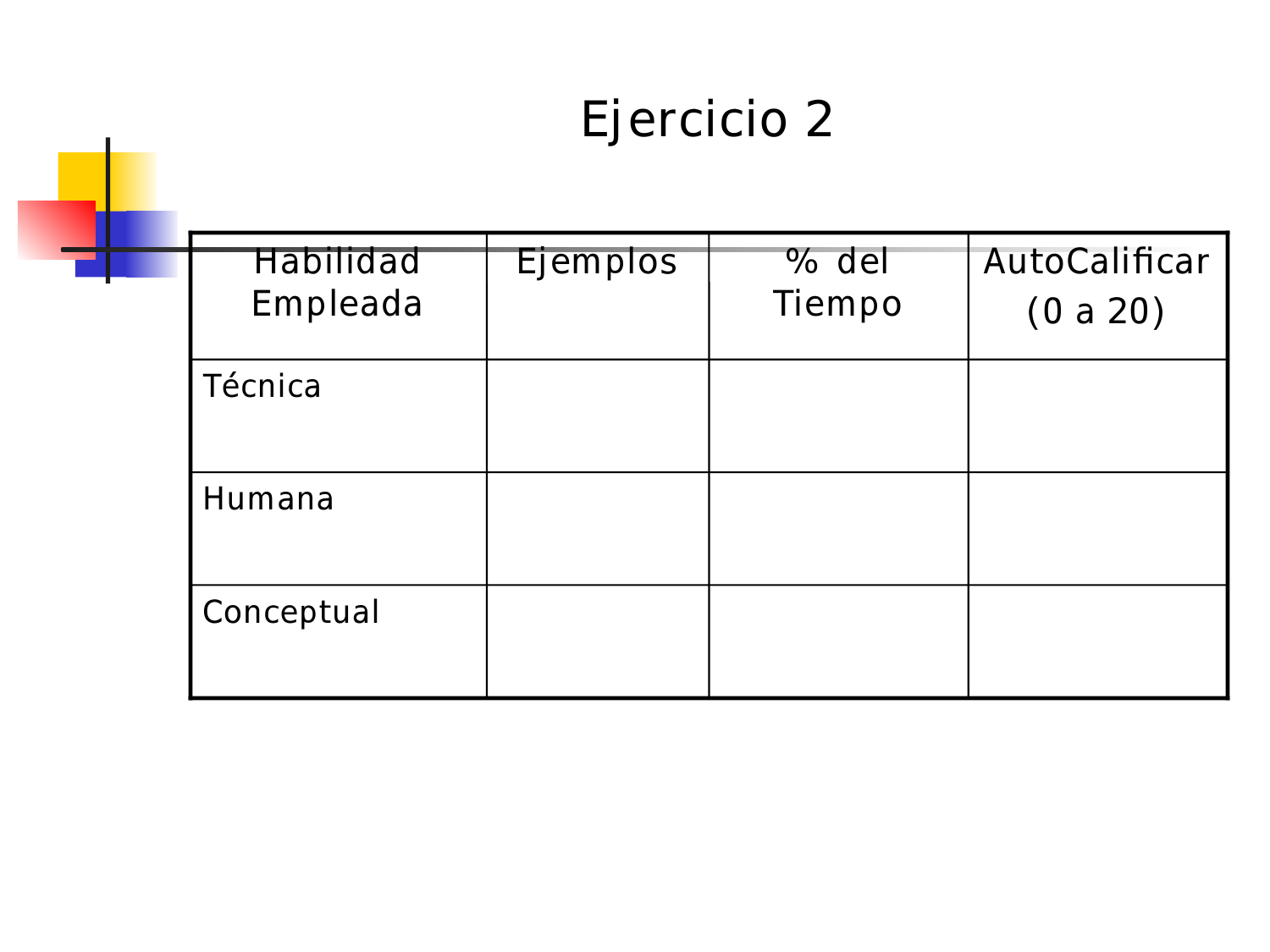

Ejercicio 2
Habilidad Empleada

Ejemplos

% del Tiempo

AutoCalificar
(0 a 20)

Técnica

Humana

Conceptual